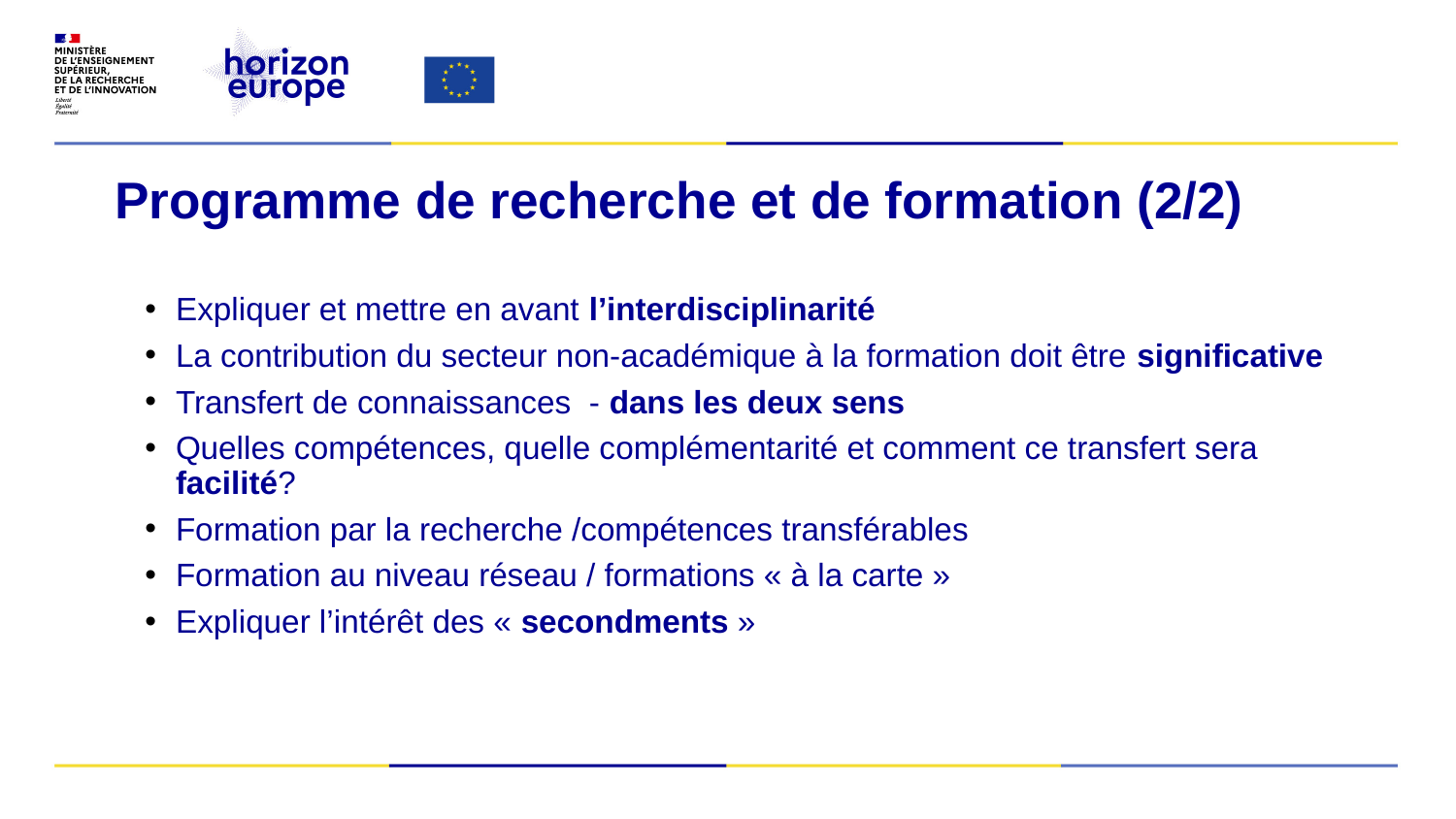

# Programme de recherche et de formation (2/2)

Expliquer et mettre en avant l’interdisciplinarité
La contribution du secteur non-académique à la formation doit être significative
Transfert de connaissances  - dans les deux sens
Quelles compétences, quelle complémentarité et comment ce transfert sera facilité?
Formation par la recherche /compétences transférables
Formation au niveau réseau / formations « à la carte »
Expliquer l’intérêt des « secondments »